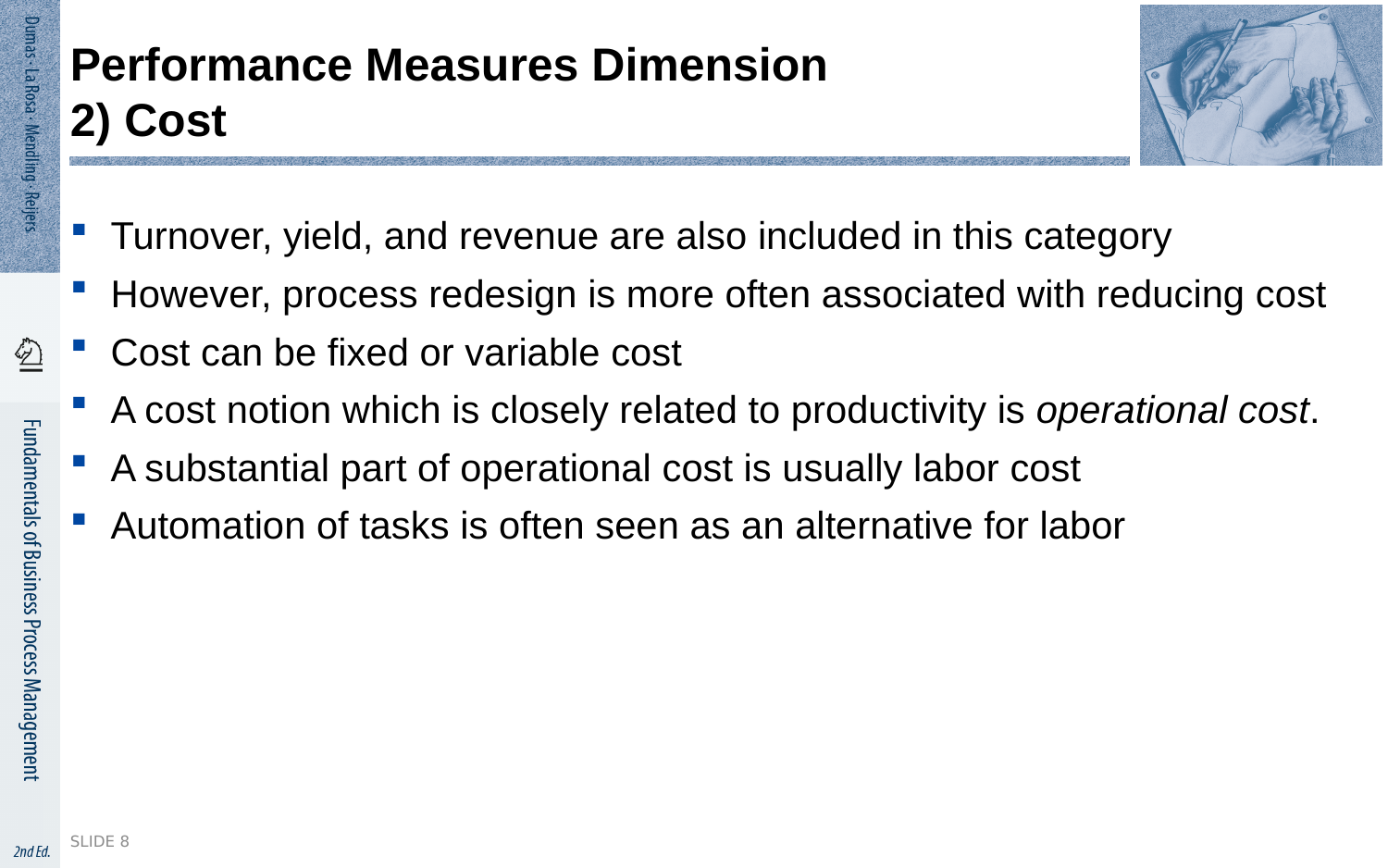

# Performance Measures Dimension 2) Cost
Turnover, yield, and revenue are also included in this category
However, process redesign is more often associated with reducing cost
Cost can be fixed or variable cost
A cost notion which is closely related to productivity is operational cost.
A substantial part of operational cost is usually labor cost
Automation of tasks is often seen as an alternative for labor
Slide 8